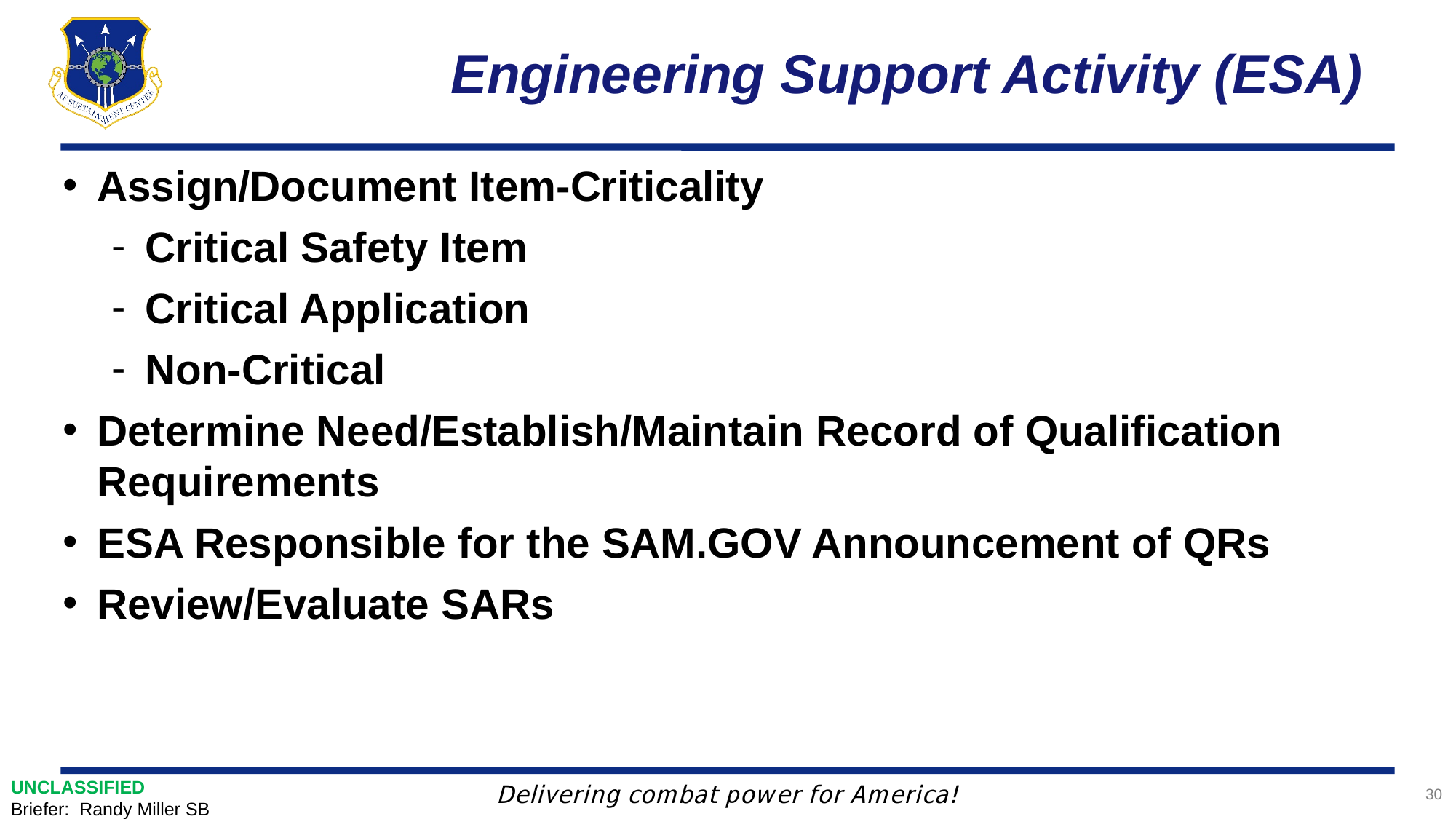

# Engineering Support Activity (ESA)
Assign/Document Item-Criticality
Critical Safety Item
Critical Application
Non-Critical
Determine Need/Establish/Maintain Record of Qualification Requirements
ESA Responsible for the SAM.GOV Announcement of QRs
Review/Evaluate SARs

UNCLASSIFIED
Briefer:  Randy Miller SB

30